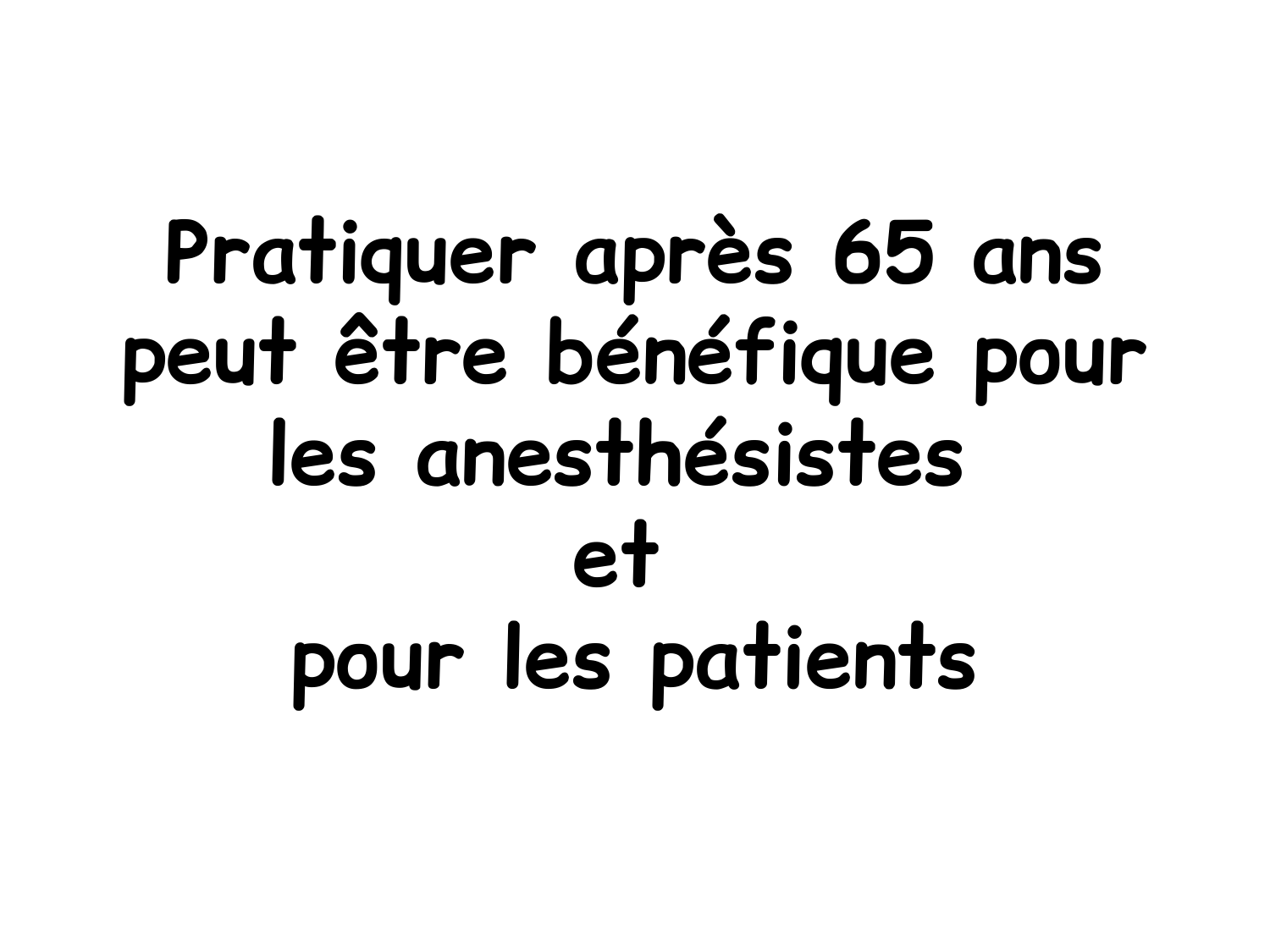

# Pratiquer après 65 ans peut être bénéfique pour les anesthésistes et pour les patients